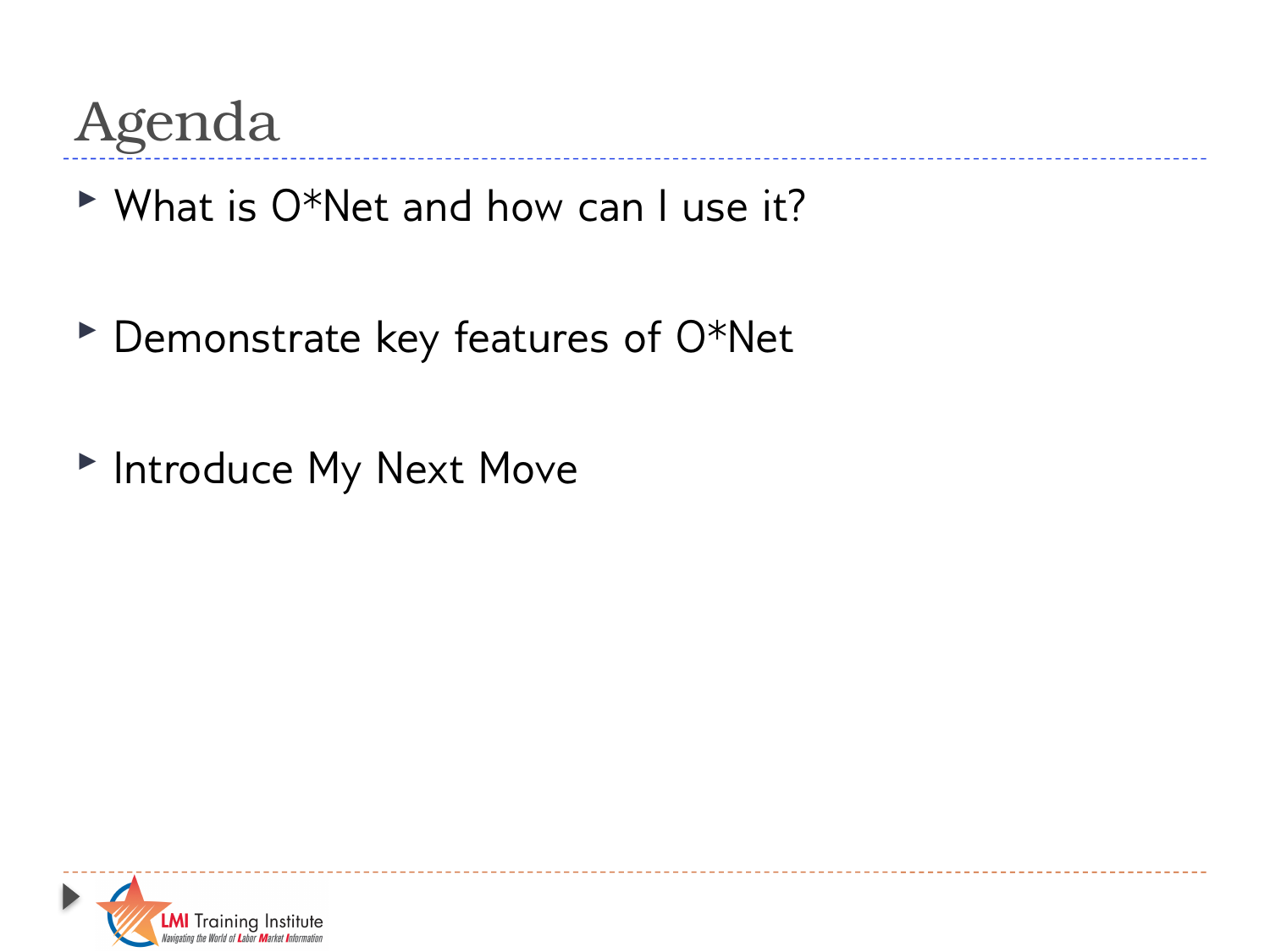

# Agenda
What is O*Net and how can I use it?

Demonstrate key features of O*Net

Introduce My Next Move